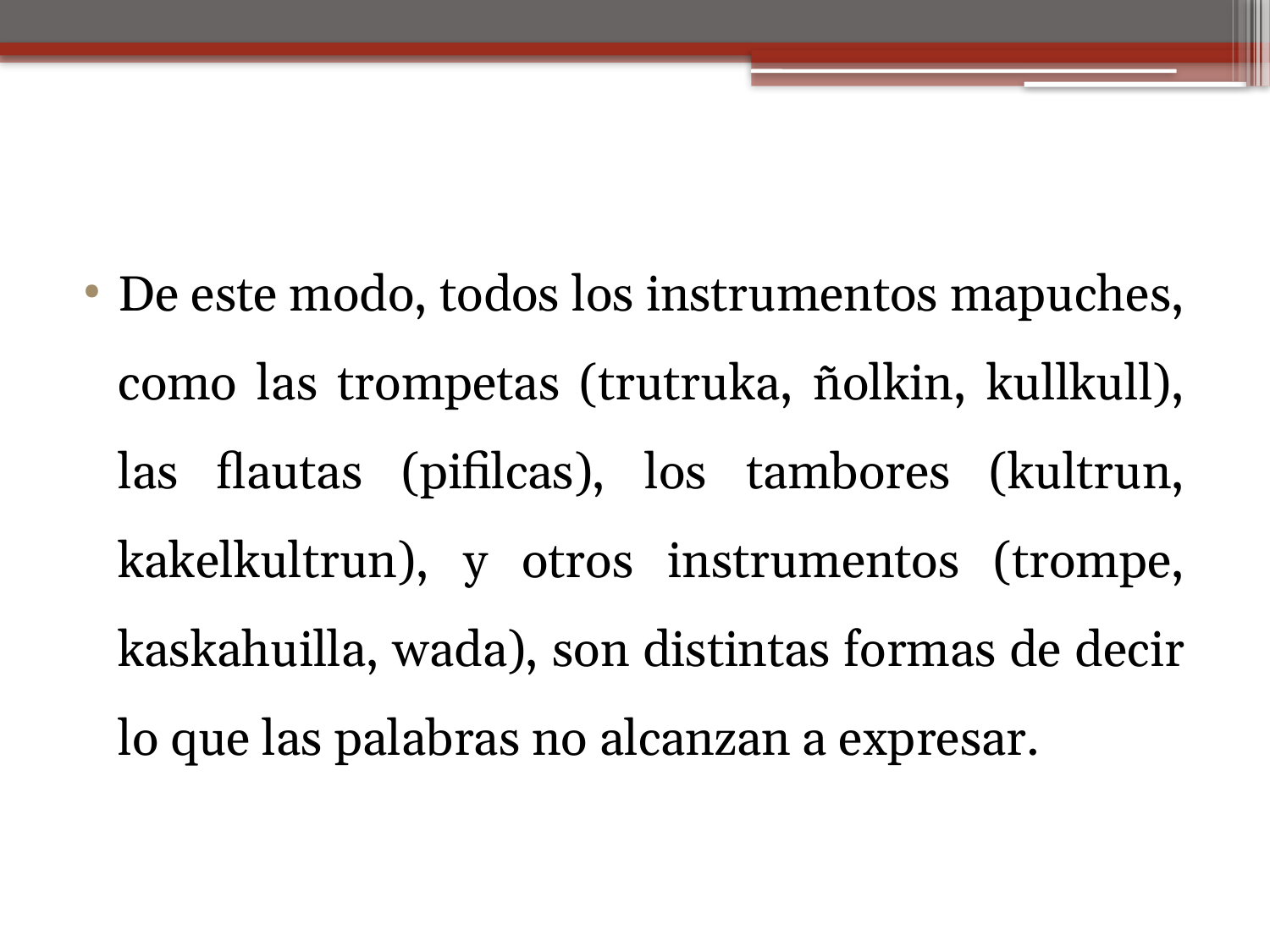

De este modo, todos los instrumentos mapuches, como las trompetas (trutruka, ñolkin, kullkull), las flautas (pifilcas), los tambores (kultrun, kakelkultrun), y otros instrumentos (trompe, kaskahuilla, wada), son distintas formas de decir lo que las palabras no alcanzan a expresar.